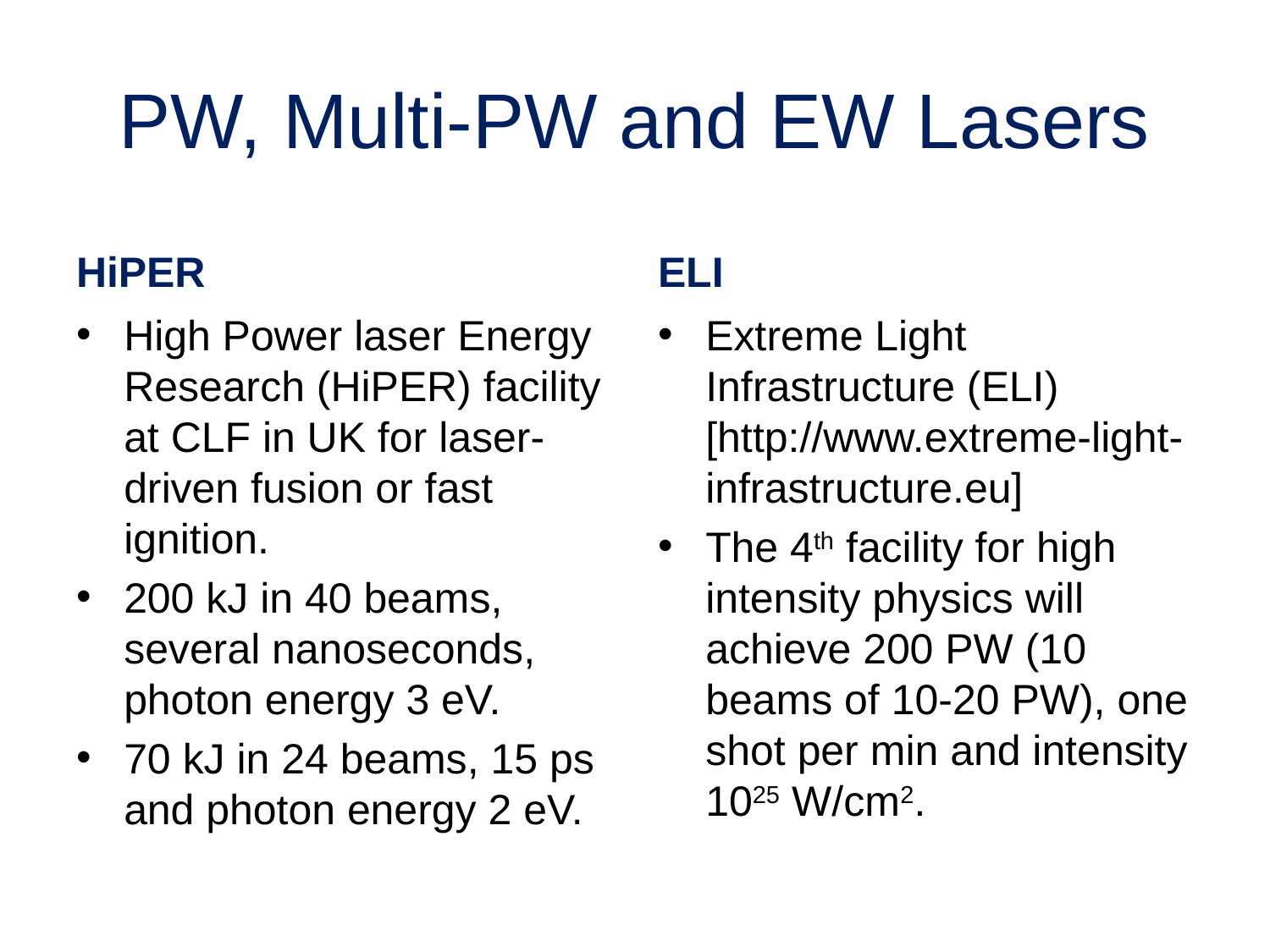

# PW, Multi-PW and EW Lasers
HiPER
ELI
High Power laser Energy Research (HiPER) facility at CLF in UK for laser-driven fusion or fast ignition.
200 kJ in 40 beams, several nanoseconds, photon energy 3 eV.
70 kJ in 24 beams, 15 ps and photon energy 2 eV.

Extreme Light Infrastructure (ELI) [http://www.extreme-light-infrastructure.eu]
The 4th facility for high intensity physics will achieve 200 PW (10 beams of 10-20 PW), one shot per min and intensity 1025 W/cm2.